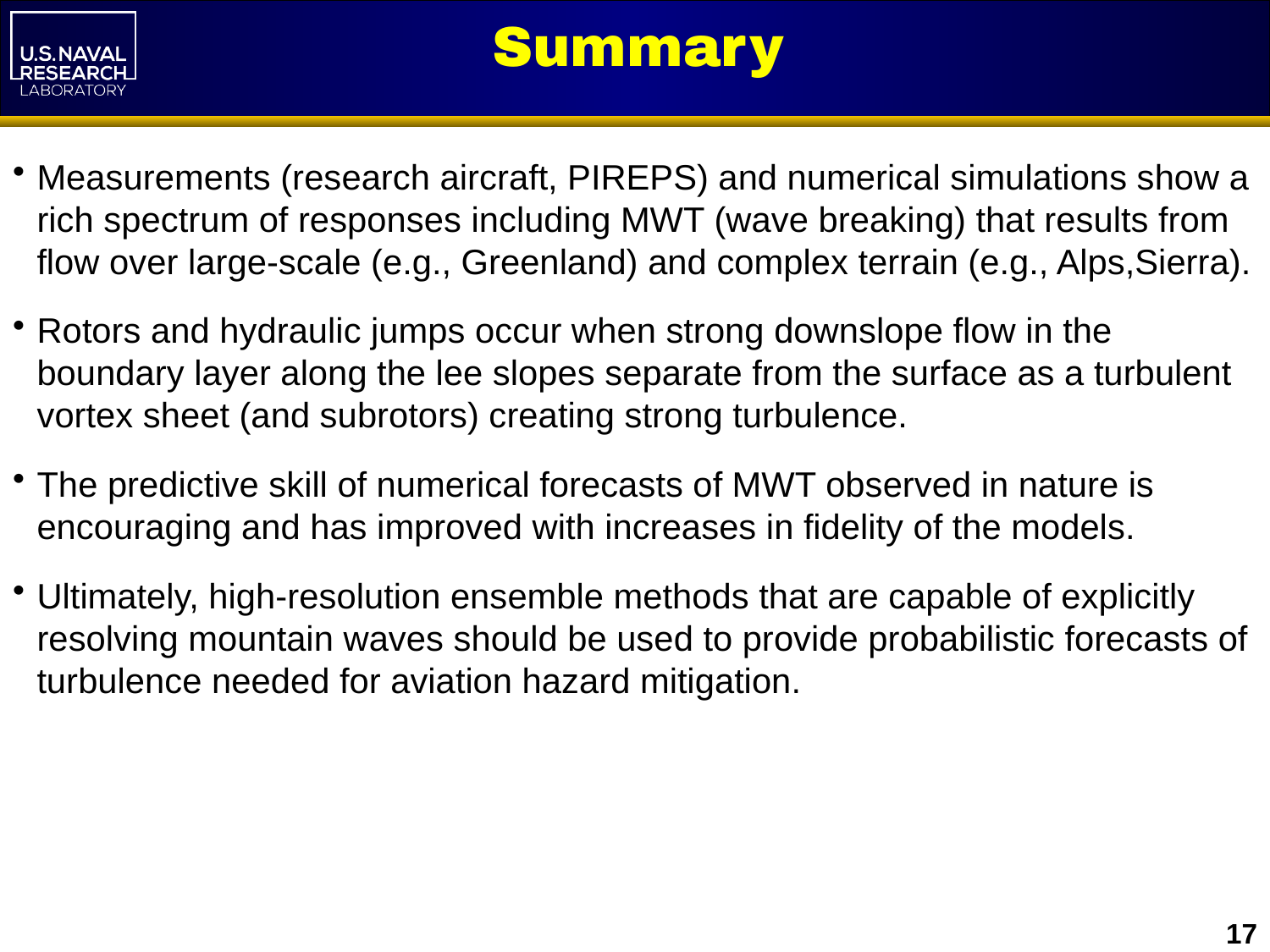

Summary

Measurements (research aircraft, PIREPS) and numerical simulations show a rich spectrum of responses including MWT (wave breaking) that results from flow over large-scale (e.g., Greenland) and complex terrain (e.g., Alps,Sierra).

Rotors and hydraulic jumps occur when strong downslope flow in the boundary layer along the lee slopes separate from the surface as a turbulent vortex sheet (and subrotors) creating strong turbulence.

The predictive skill of numerical forecasts of MWT observed in nature is encouraging and has improved with increases in fidelity of the models.

Ultimately, high-resolution ensemble methods that are capable of explicitly resolving mountain waves should be used to provide probabilistic forecasts of turbulence needed for aviation hazard mitigation.